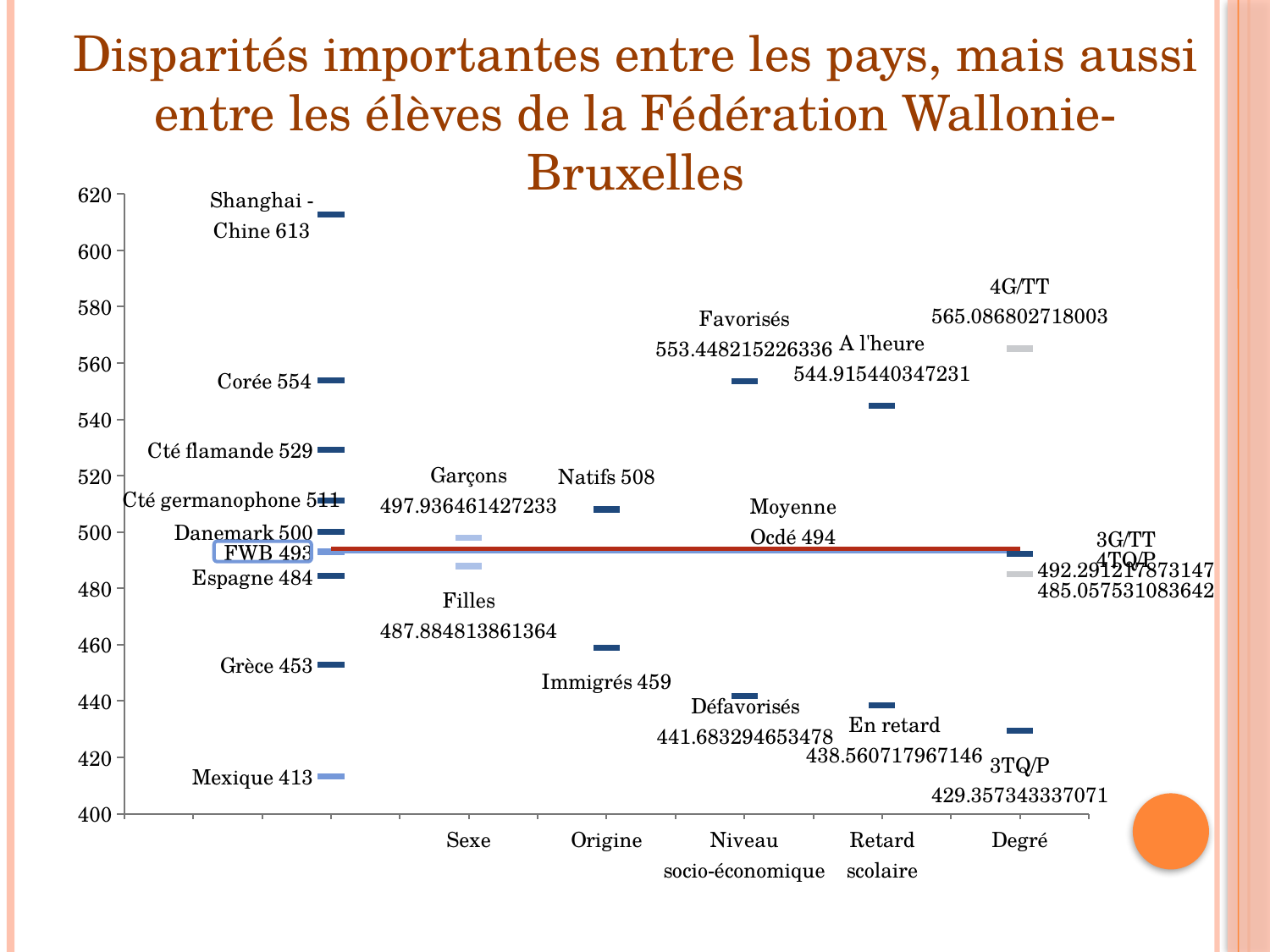

Disparités importantes entre les pays, mais aussi entre les élèves de la Fédération Wallonie-Bruxelles

### Chart

| Category | Shangai -
Chine | Corée | Cté flamande | Cté germanophone | Danemark | FWB |  | Espagne | Grèce | Mexique | Moyenne Ocdé | Garçons | Filles | Natifs | Immigrés | Favorisés | Défavorisés | A l'heure | En retard | 3G/TT | 3TQ/P | 4G/TT | 4TQ/P |
|---|---|---|---|---|---|---|---|---|---|---|---|---|---|---|---|---|---|---|---|---|---|---|---|
|  | None | None | None | None | None | None | None | None | None | None | None | None | None | None | None | None | None | None | None | None | None | None | None |
|  | 612.6755363054531 | 553.7666591436132 | 529.1166985911575 | 511.27033000678387 | 500.02675662541355 | 493.0 | 493.0 | 484.319297801971 | 452.97342685890766 | 413.28146666770834 | 494.04644668586144 | None | None | None | None | None | None | None | None | None | None | None | None |
| Sexe | None | None | None | None | None | None | 493.0 | None | None | None | 494.04644668586144 | 497.93646142723253 | 487.88481386136397 | None | None | None | None | None | None | None | None | None | None |
| Origine | None | None | None | None | None | None | 493.0 | None | None | None | 494.04644668586144 | None | None | 508.0 | 459.0 | None | None | None | None | None | None | None | None |
| Niveau
socio-économique | None | None | None | None | None | None | 493.0 | None | None | None | 494.04644668586144 | None | None | None | None | 553.4482152263358 | 441.6832946534783 | None | None | None | None | None | None |
| Retard
scolaire | None | None | None | None | None | None | 493.0 | None | None | None | 494.04644668586144 | None | None | None | None | None | None | 544.9154403472305 | 438.5607179671455 | None | None | None | None |
| Degré | None | None | None | None | None | None | 493.0 | None | None | None | 494.04644668586144 | None | None | None | None | None | None | None | None | 492.29121787314745 | 429.3573433370705 | 565.0868027180031 | 485.0575310836421 |